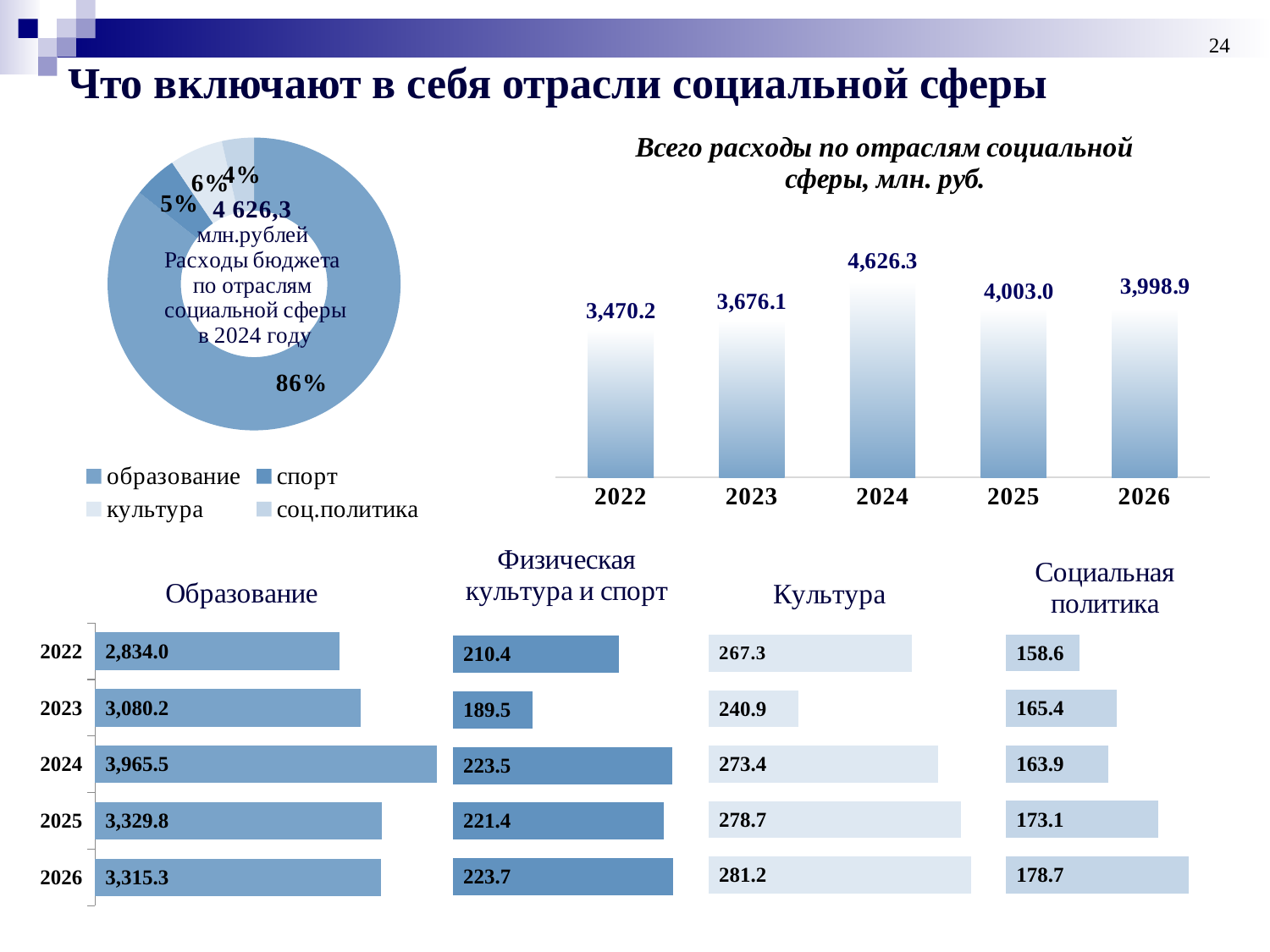

24
# Что включают в себя отрасли социальной сферы

### Chart: Всего расходы по отраслям социальной сферы, млн. руб.

| Category | Ряд 1 |
|---|---|
| 2022 | 3470.2 |
| 2023 | 3676.1 |
| 2024 | 4626.3 |
| 2025 | 4003.0 |
| 2026 | 3998.9 |

### Chart

| Category | 2020 |
|---|---|
| образование | 3965.5 |
| спорт | 223.5 |
| культура | 273.4 |
| соц.политика | 163.9 |

### Chart:

| Category | Социальная политика |
|---|---|
| 2017 | 158.6 |
| 2018 | 165.4 |
| 2019 | 163.9 |
| 2020 | 173.1 |
| 2021 | 178.7 |

### Chart: Физическая культура и спорт

| Category | Физическая культуа и спорт |
|---|---|
| 2022 | 210.4 |
| 2023 | 189.5 |
| 2024 | 223.5 |
| 2025 | 221.4 |
| 2026 | 223.7 |

### Chart:

| Category | Культура |
|---|---|
| 2017 | 267.3 |
| 2018 | 240.9 |
| 2019 | 273.4 |
| 2020 | 278.7 |
| 2021 | 281.2 |

### Chart:

| Category | Образование |
|---|---|
| 2022 | 2834.0 |
| 2023 | 3080.2 |
| 2024 | 3965.5 |
| 2025 | 3329.8 |
| 2026 | 3315.3 |